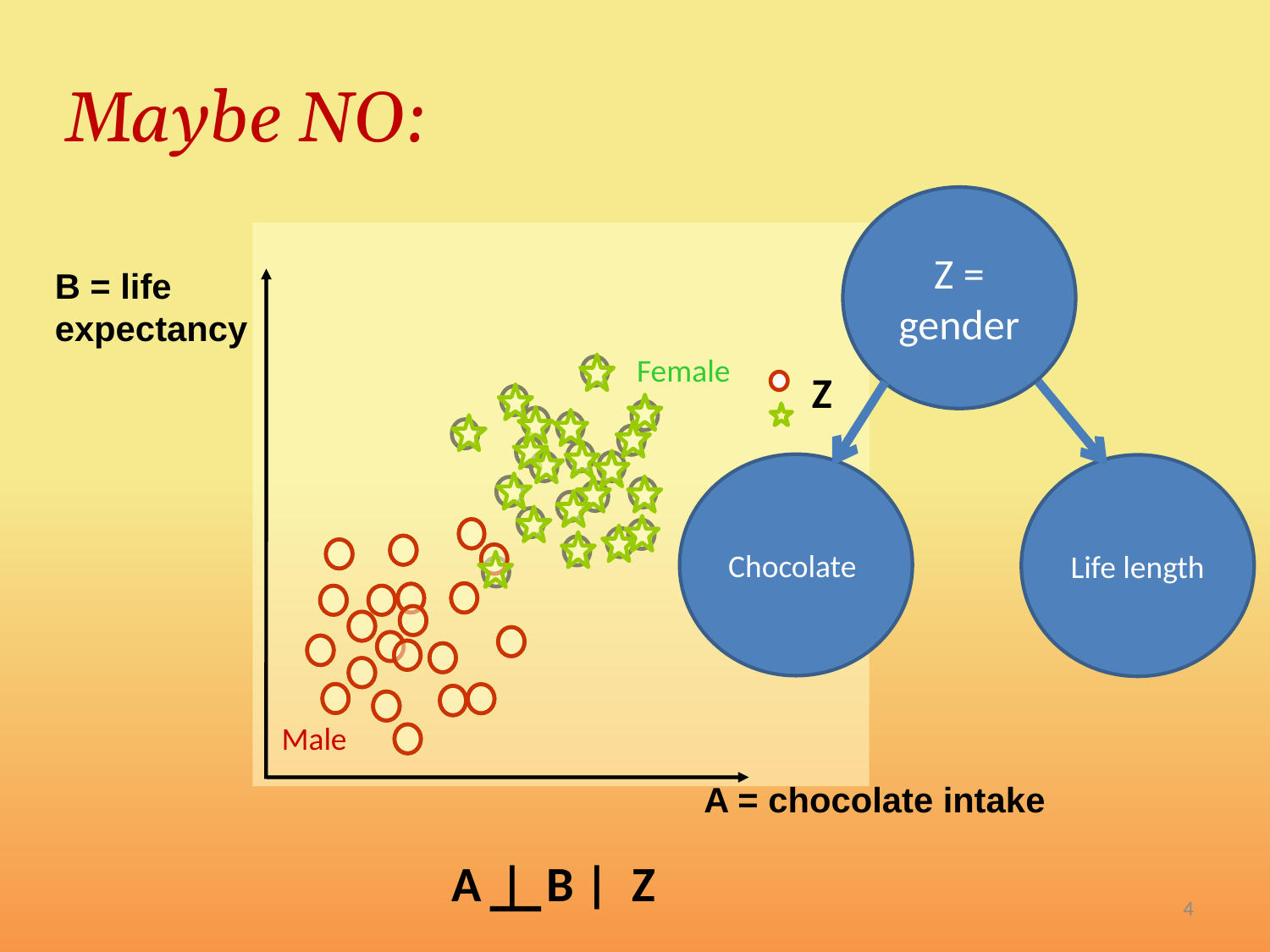

Maybe NO:
Z = gender
Chocolate
Life length

Z

B = life expectancy

A = chocolate intake

Female
Male
A   |  B |  Z

4